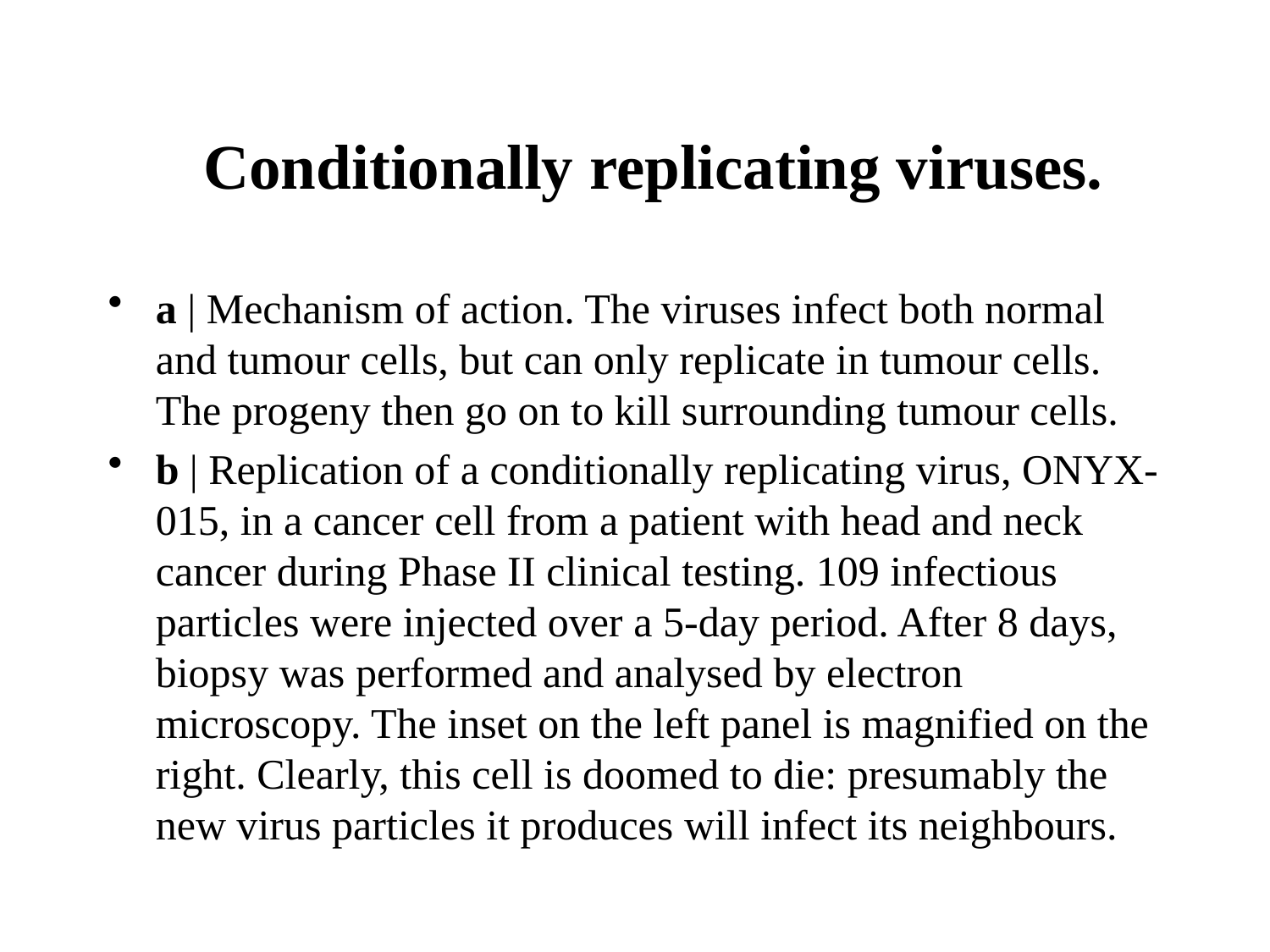

# Conditionally replicating viruses.
a | Mechanism of action. The viruses infect both normal and tumour cells, but can only replicate in tumour cells. The progeny then go on to kill surrounding tumour cells.
b | Replication of a conditionally replicating virus, ONYX-015, in a cancer cell from a patient with head and neck cancer during Phase II clinical testing. 109 infectious particles were injected over a 5-day period. After 8 days, biopsy was performed and analysed by electron microscopy. The inset on the left panel is magnified on the right. Clearly, this cell is doomed to die: presumably the new virus particles it produces will infect its neighbours.